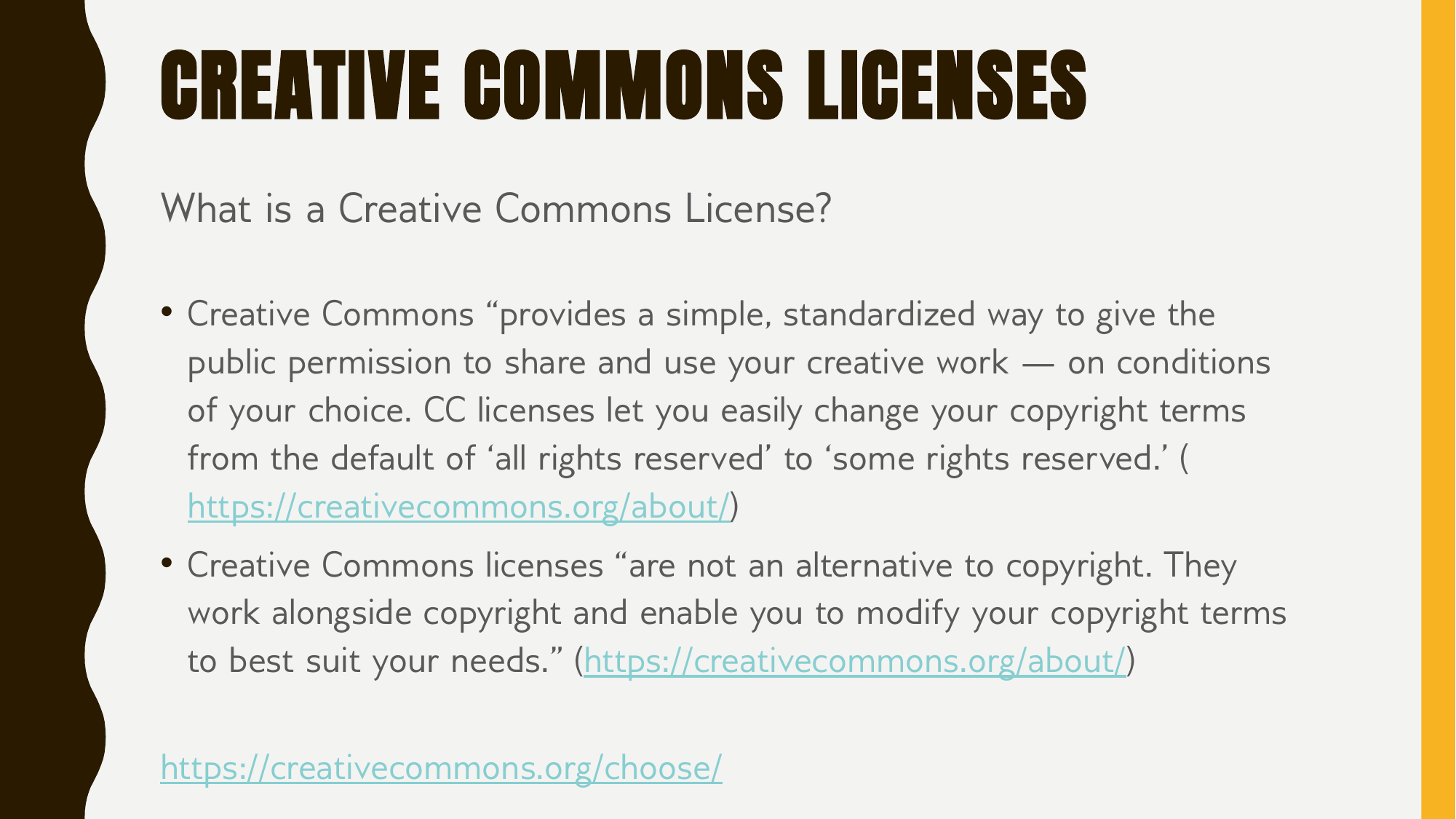

# Creative Commons Licenses
What is a Creative Commons License?
Creative Commons “provides a simple, standardized way to give the public permission to share and use your creative work — on conditions of your choice. CC licenses let you easily change your copyright terms from the default of ‘all rights reserved’ to ‘some rights reserved.’ (https://creativecommons.org/about/)
Creative Commons licenses “are not an alternative to copyright. They work alongside copyright and enable you to modify your copyright terms to best suit your needs.” (https://creativecommons.org/about/)
https://creativecommons.org/choose/